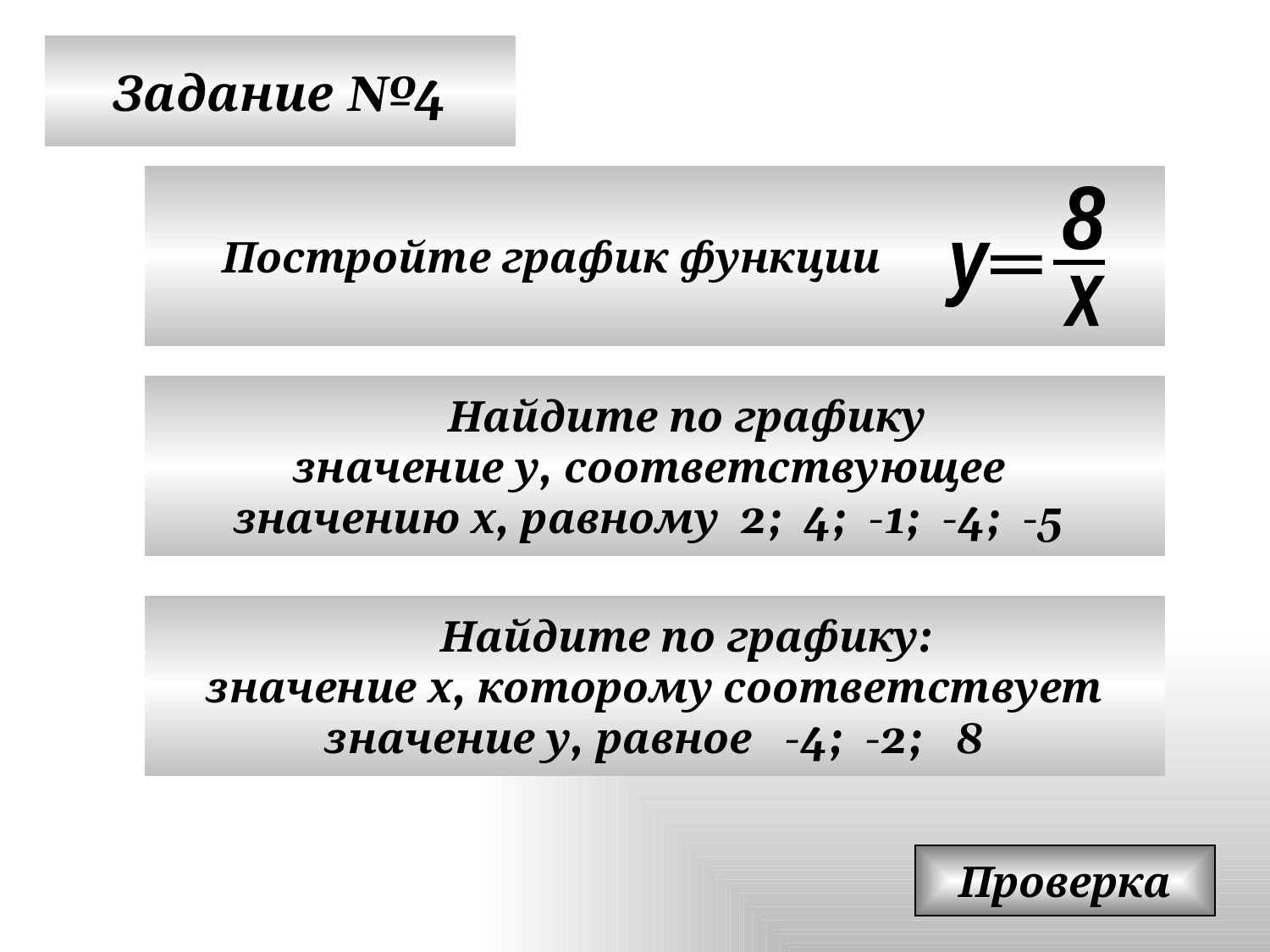

Задание №4
      Постройте график функции
8
у
 =
_
x
      Найдите по графику
значение у, соответствующее
значению х, равному  2;  4;  -1;  -4;  -5
      Найдите по графику:
значение х, которому соответствует
значение у, равное   -4;  -2;   8
Проверка